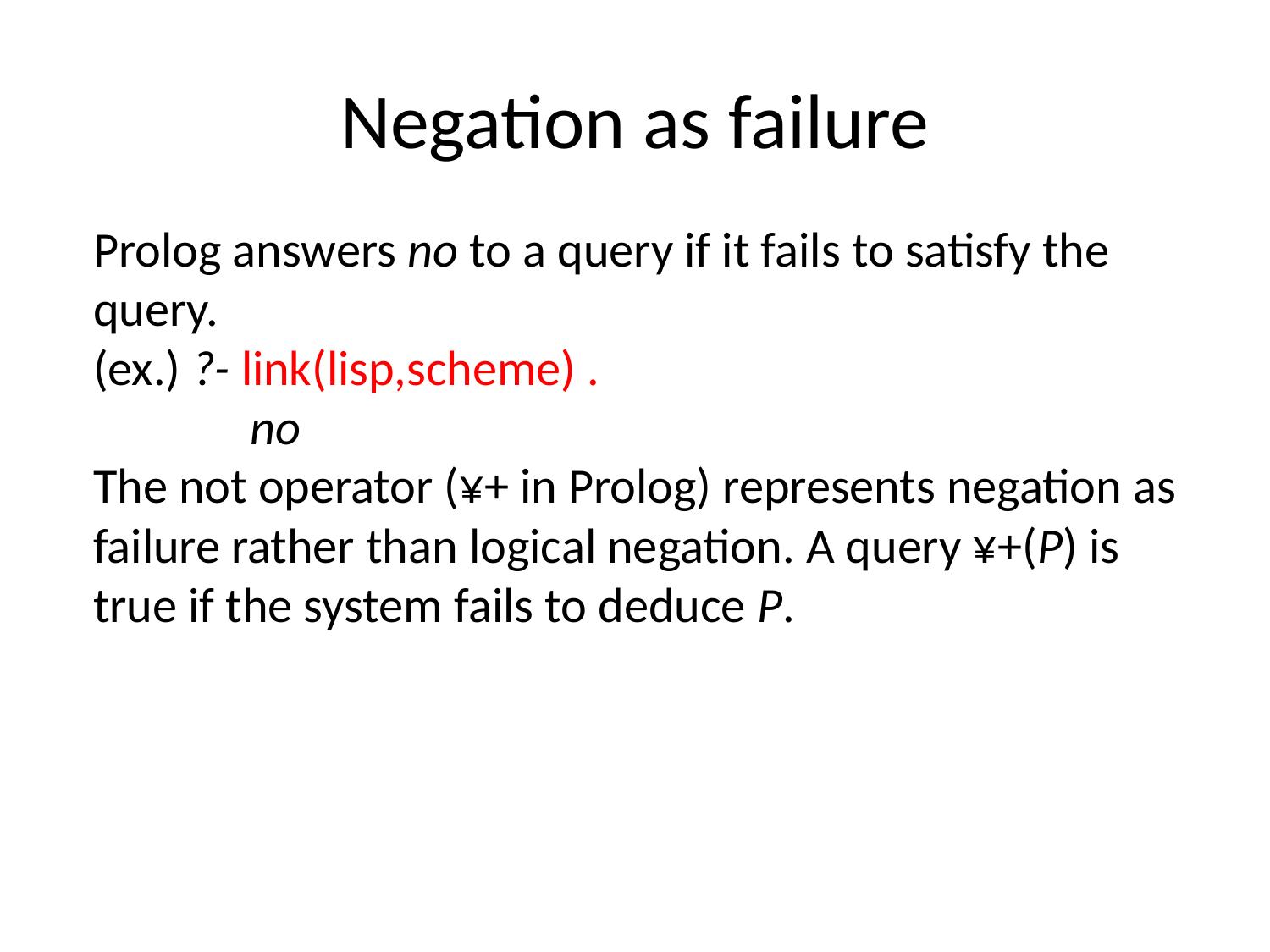

# Negation as failure
Prolog answers no to a query if it fails to satisfy the query.
(ex.) ?- link(lisp,scheme) .
              no
The not operator (¥+ in Prolog) represents negation as failure rather than logical negation. A query ¥+(P) is true if the system fails to deduce P.